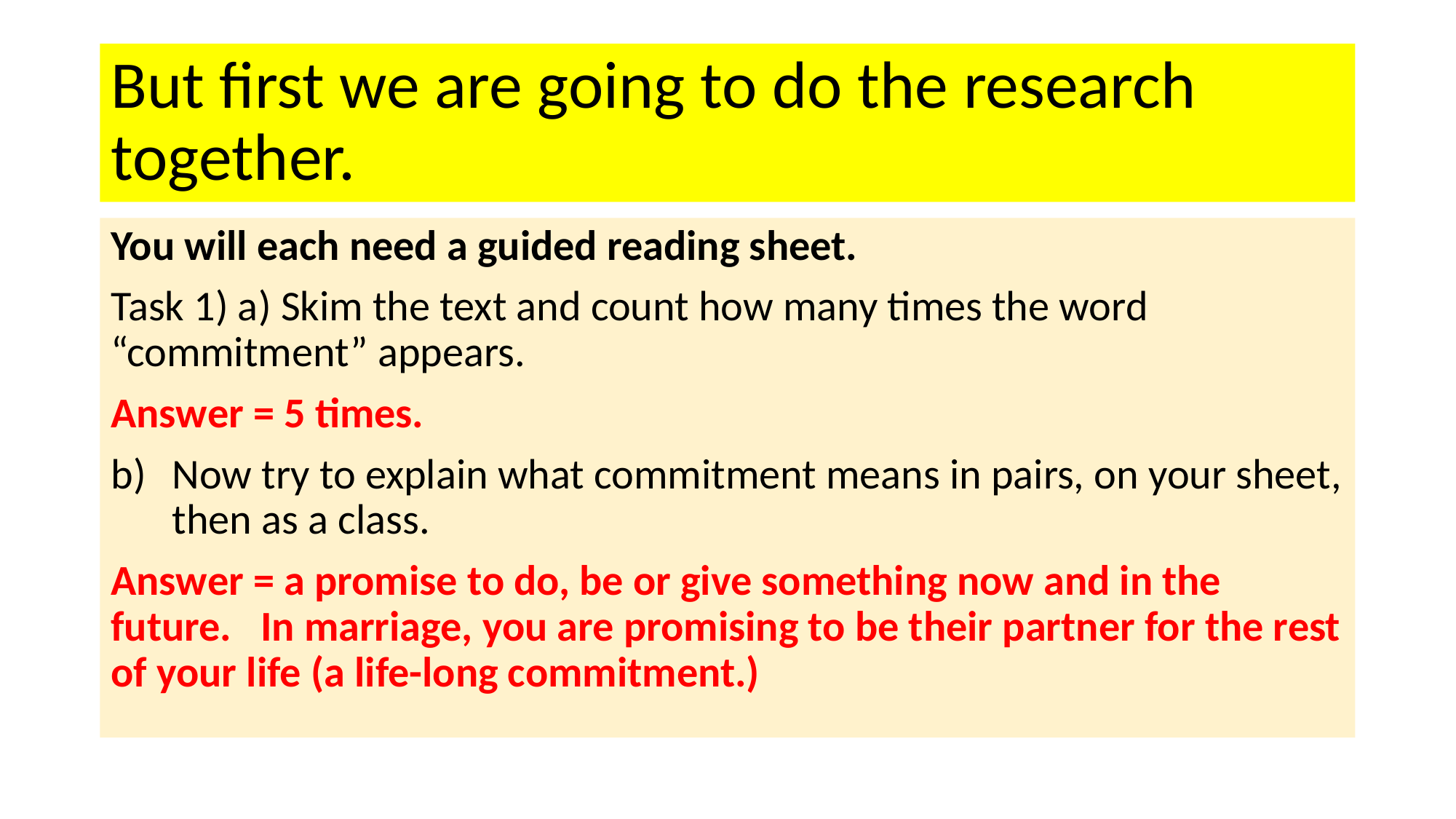

# But first we are going to do the research together.
You will each need a guided reading sheet.
Task 1) a) Skim the text and count how many times the word “commitment” appears.
Answer = 5 times.
Now try to explain what commitment means in pairs, on your sheet, then as a class.
Answer = a promise to do, be or give something now and in the future.   In marriage, you are promising to be their partner for the rest of your life (a life-long commitment.)